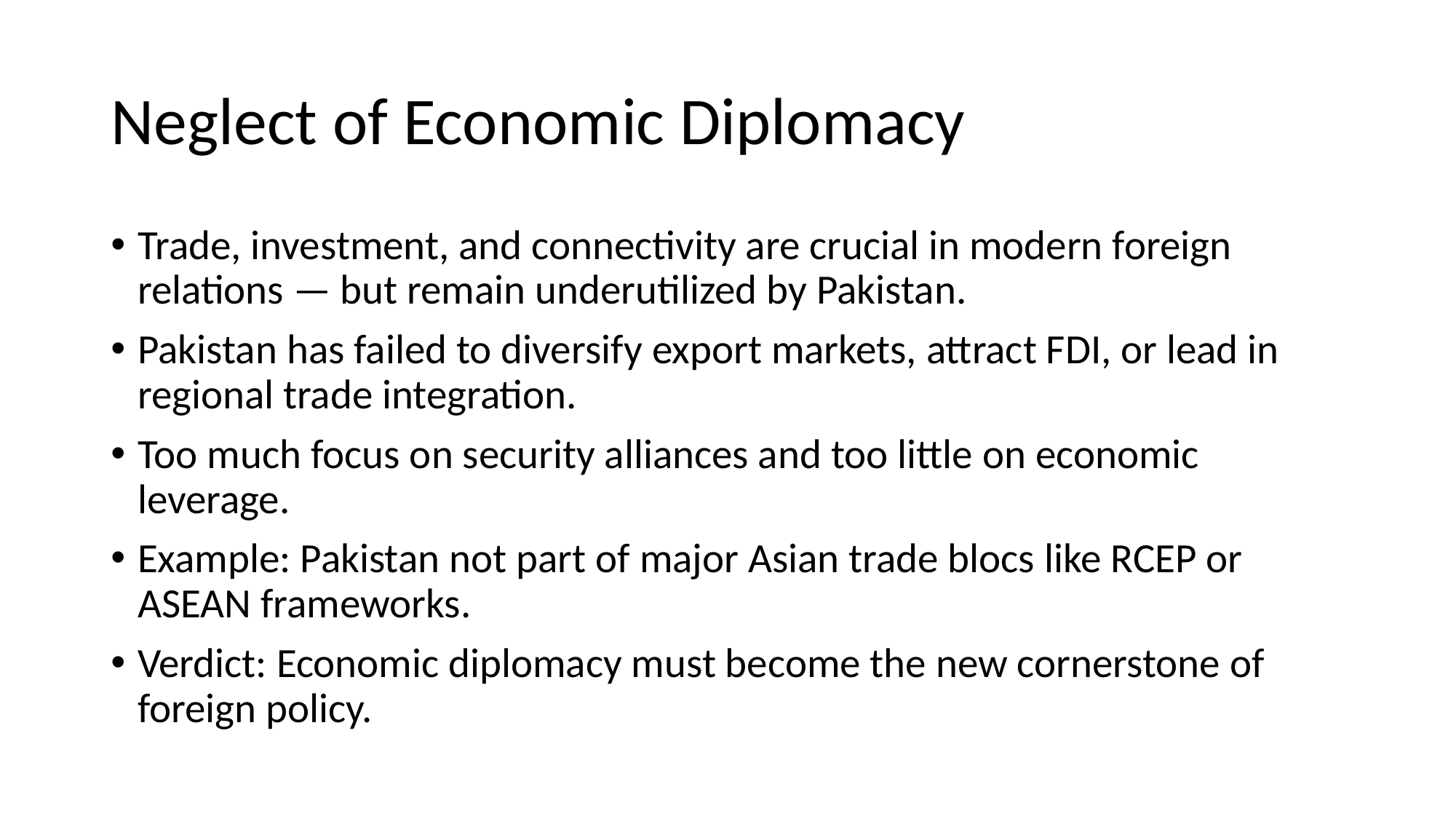

# Neglect of Economic Diplomacy
Trade, investment, and connectivity are crucial in modern foreign relations — but remain underutilized by Pakistan.
Pakistan has failed to diversify export markets, attract FDI, or lead in regional trade integration.
Too much focus on security alliances and too little on economic leverage.
Example: Pakistan not part of major Asian trade blocs like RCEP or ASEAN frameworks.
Verdict: Economic diplomacy must become the new cornerstone of foreign policy.